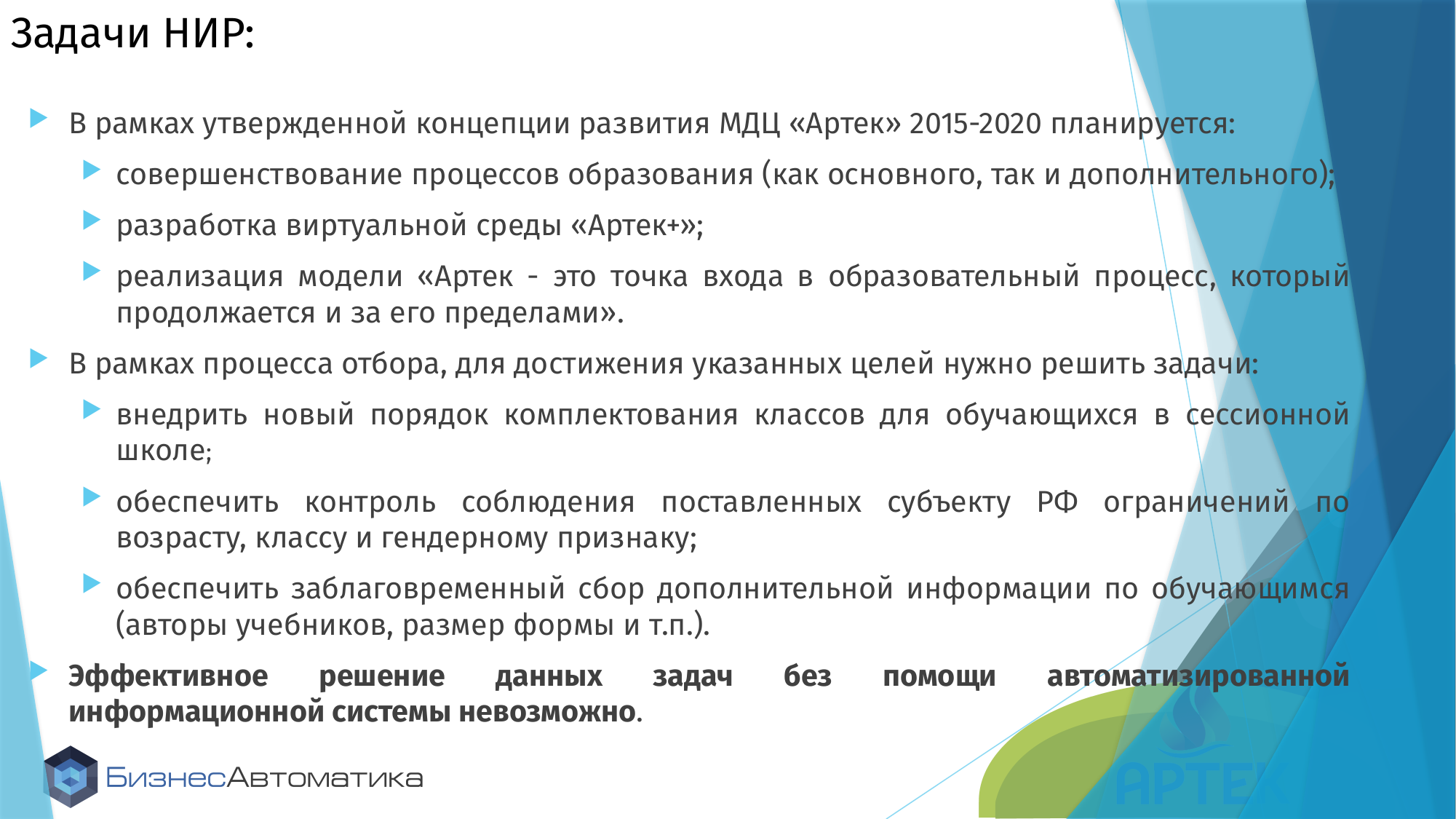

# Задачи НИР:
В рамках утвержденной концепции развития МДЦ «Артек» 2015-2020 планируется:
совершенствование процессов образования (как основного, так и дополнительного);
разработка виртуальной среды «Артек+»;
реализация модели «Артек - это точка входа в образовательный процесс, который продолжается и за его пределами».
В рамках процесса отбора, для достижения указанных целей нужно решить задачи:
внедрить новый порядок комплектования классов для обучающихся в сессионной школе;
обеспечить контроль соблюдения поставленных субъекту РФ ограничений по возрасту, классу и гендерному признаку;
обеспечить заблаговременный сбор дополнительной информации по обучающимся (авторы учебников, размер формы и т.п.).
Эффективное решение данных задач без помощи автоматизированной информационной системы невозможно.